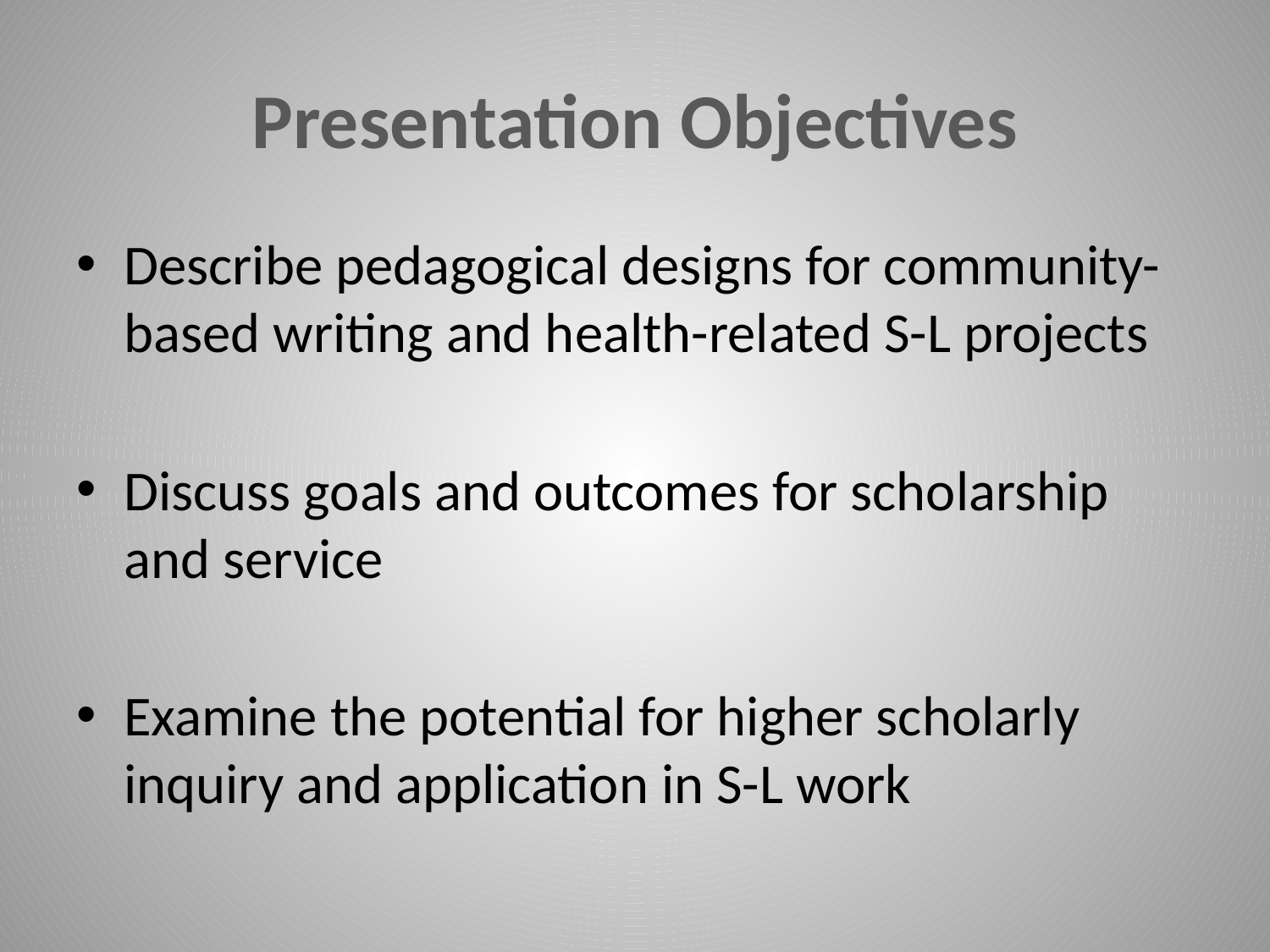

# Presentation Objectives
Describe pedagogical designs for community-based writing and health-related S-L projects

Discuss goals and outcomes for scholarship and service

Examine the potential for higher scholarly inquiry and application in S-L work